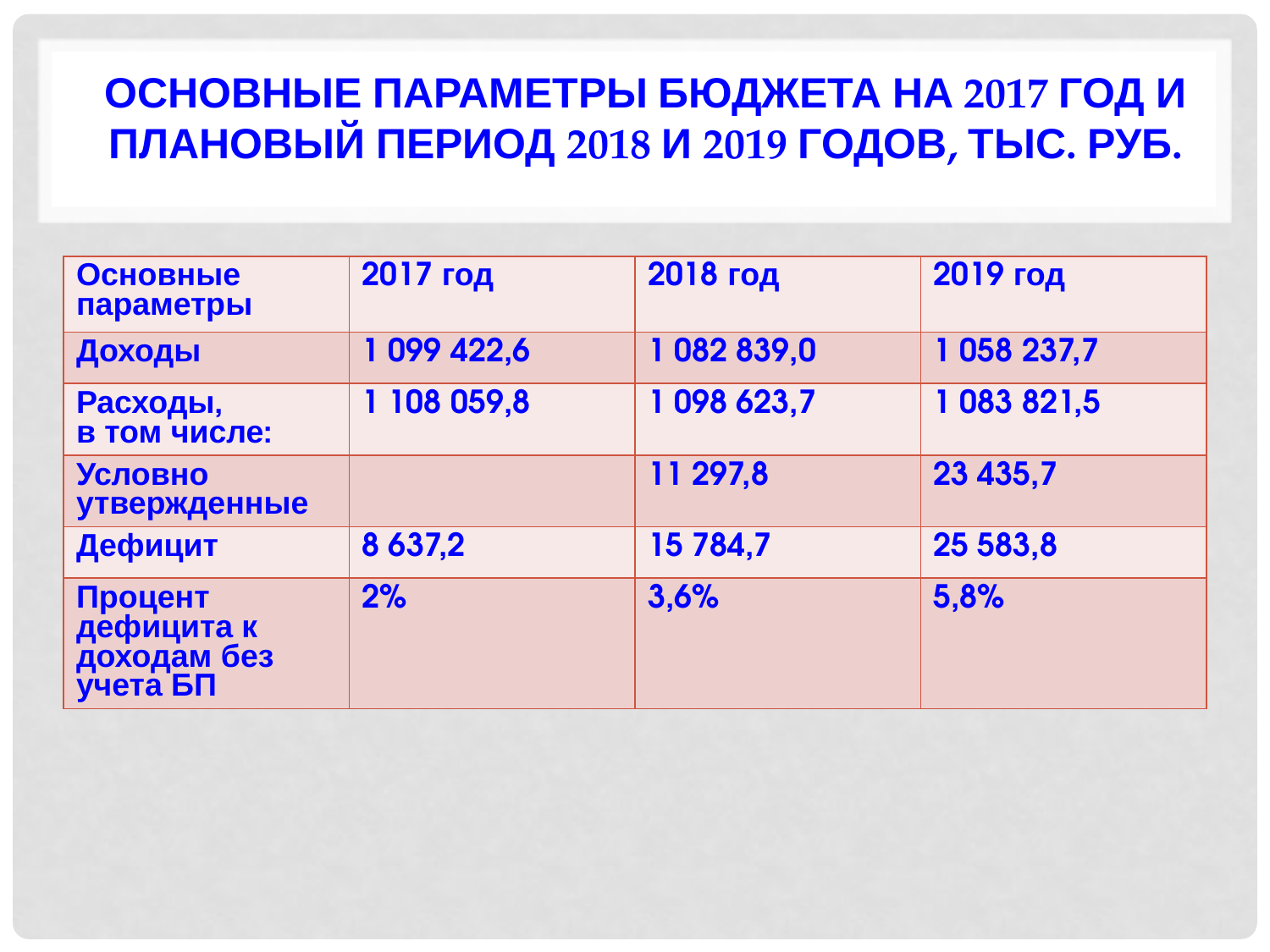

# Основные параметры бюджета на 2017 год и плановый период 2018 и 2019 годов, тыс. руб.
| Основные параметры | 2017 год | 2018 год | 2019 год |
| --- | --- | --- | --- |
| Доходы | 1 099 422,6 | 1 082 839,0 | 1 058 237,7 |
| Расходы, в том числе: | 1 108 059,8 | 1 098 623,7 | 1 083 821,5 |
| Условно утвержденные |  | 11 297,8 | 23 435,7 |
| Дефицит | 8 637,2 | 15 784,7 | 25 583,8 |
| Процент дефицита к доходам без учета БП | 2% | 3,6% | 5,8% |